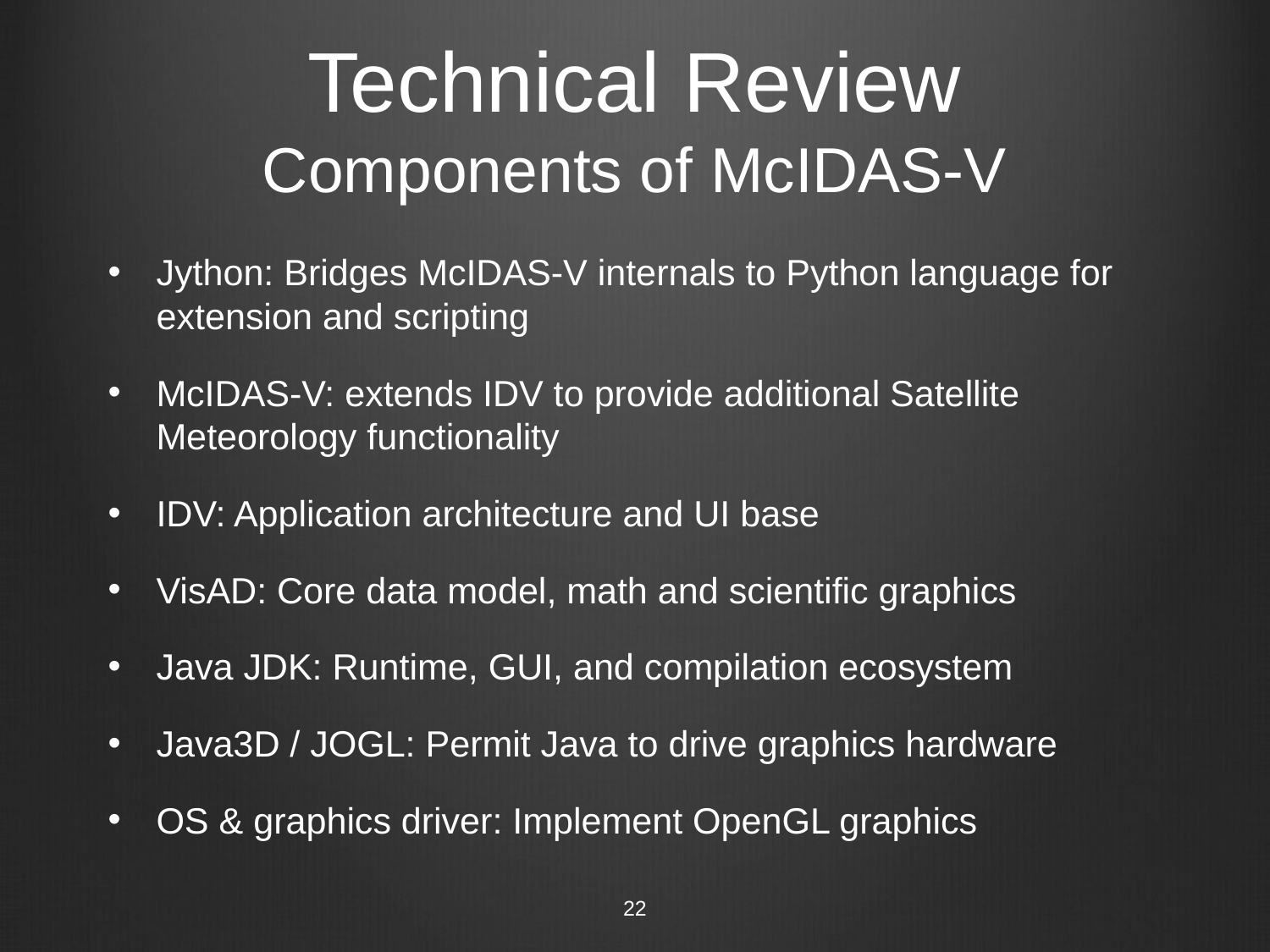

# Technical Review Components of McIDAS-V
Jython: Bridges McIDAS-V internals to Python language for extension and scripting
McIDAS-V: extends IDV to provide additional Satellite Meteorology functionality
IDV: Application architecture and UI base
VisAD: Core data model, math and scientific graphics
Java JDK: Runtime, GUI, and compilation ecosystem
Java3D / JOGL: Permit Java to drive graphics hardware
OS & graphics driver: Implement OpenGL graphics
22